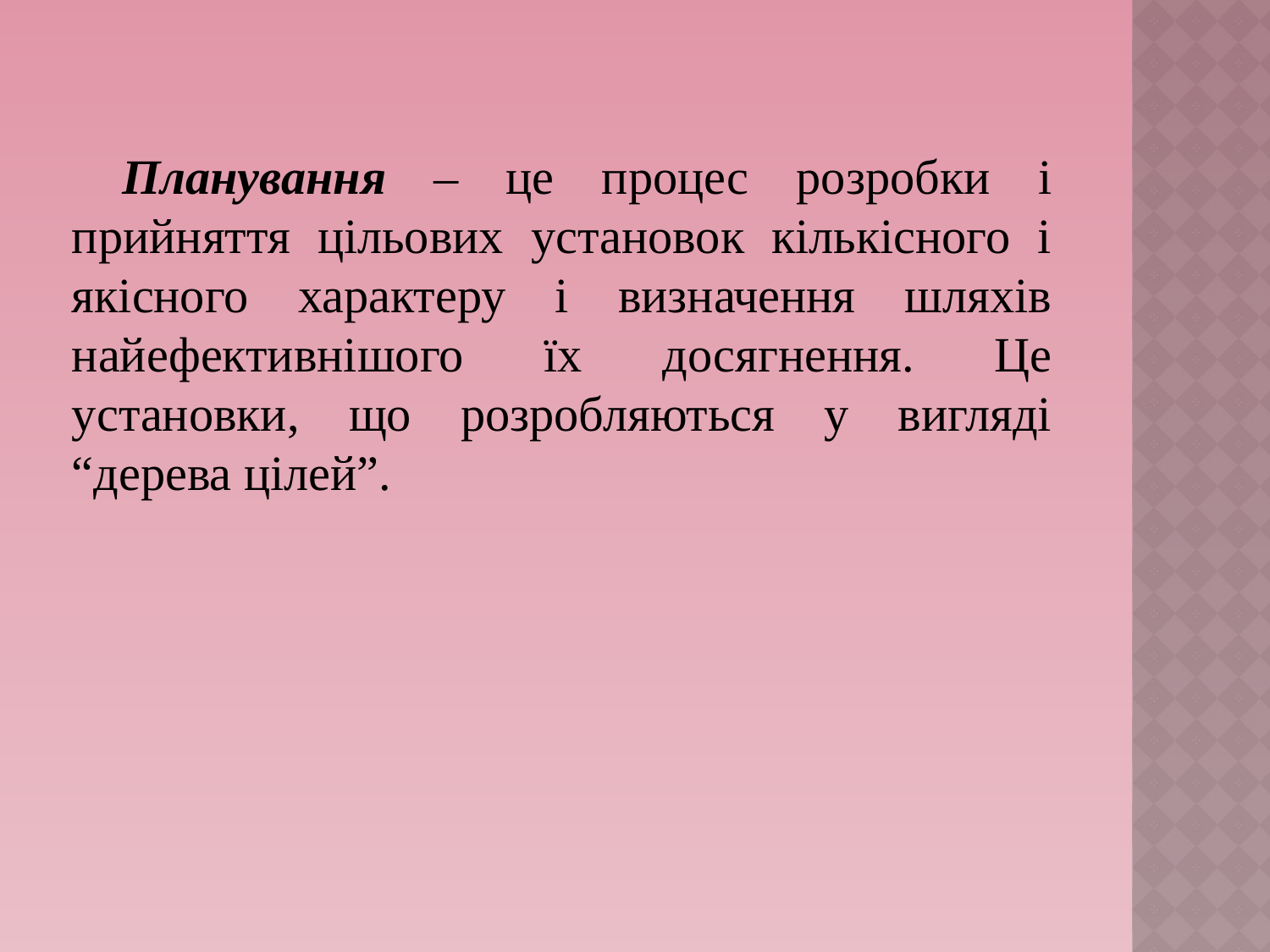

Планування – це процес розробки і прийняття цільових установок кількісного і якісного характеру і визначення шляхів найефективнішого їх досягнення. Це установки, що розробляються у вигляді “дерева цілей”.